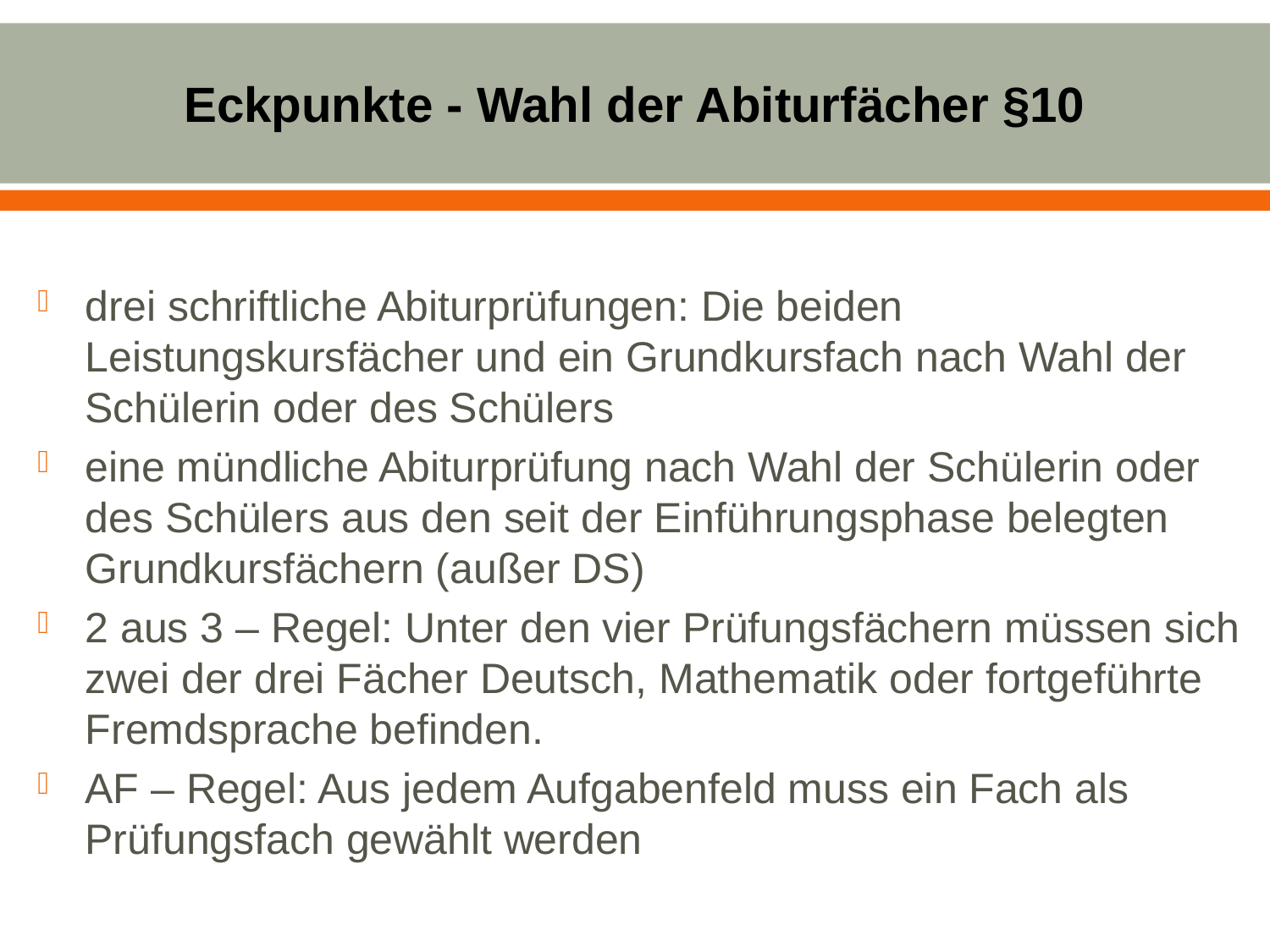

# Eckpunkte - Wahl der Abiturfächer §10
drei schriftliche Abiturprüfungen: Die beiden Leistungskursfächer und ein Grundkursfach nach Wahl der Schülerin oder des Schülers
eine mündliche Abiturprüfung nach Wahl der Schülerin oder des Schülers aus den seit der Einführungsphase belegten Grundkursfächern (außer DS)
2 aus 3 – Regel: Unter den vier Prüfungsfächern müssen sich zwei der drei Fächer Deutsch, Mathematik oder fortgeführte Fremdsprache befinden.
AF – Regel: Aus jedem Aufgabenfeld muss ein Fach als Prüfungsfach gewählt werden